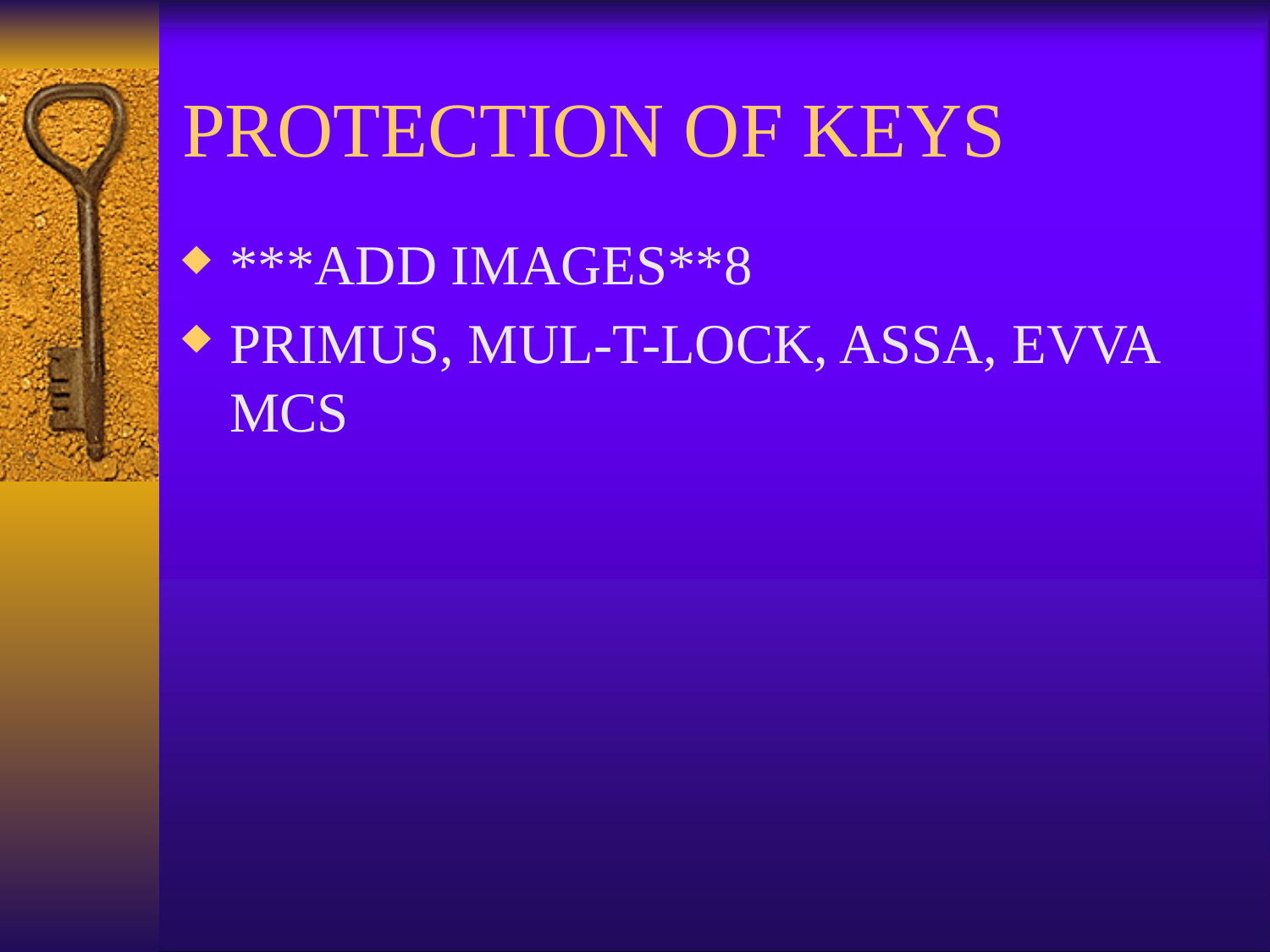

# PROTECTION OF KEYS
***ADD IMAGES**8
PRIMUS, MUL-T-LOCK, ASSA, EVVA MCS